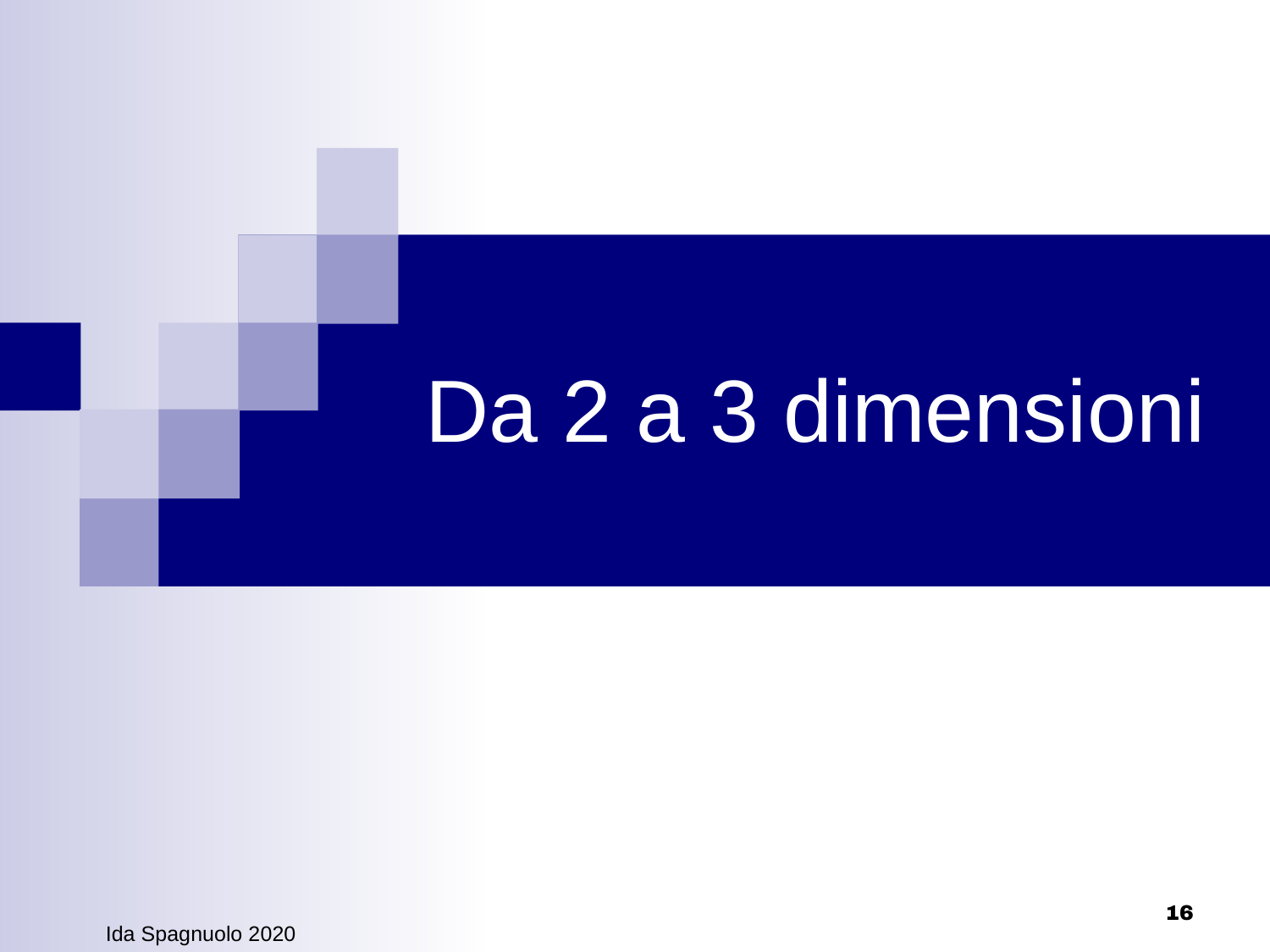

# Da 2 a 3 dimensioni
16
Ida Spagnuolo 2020